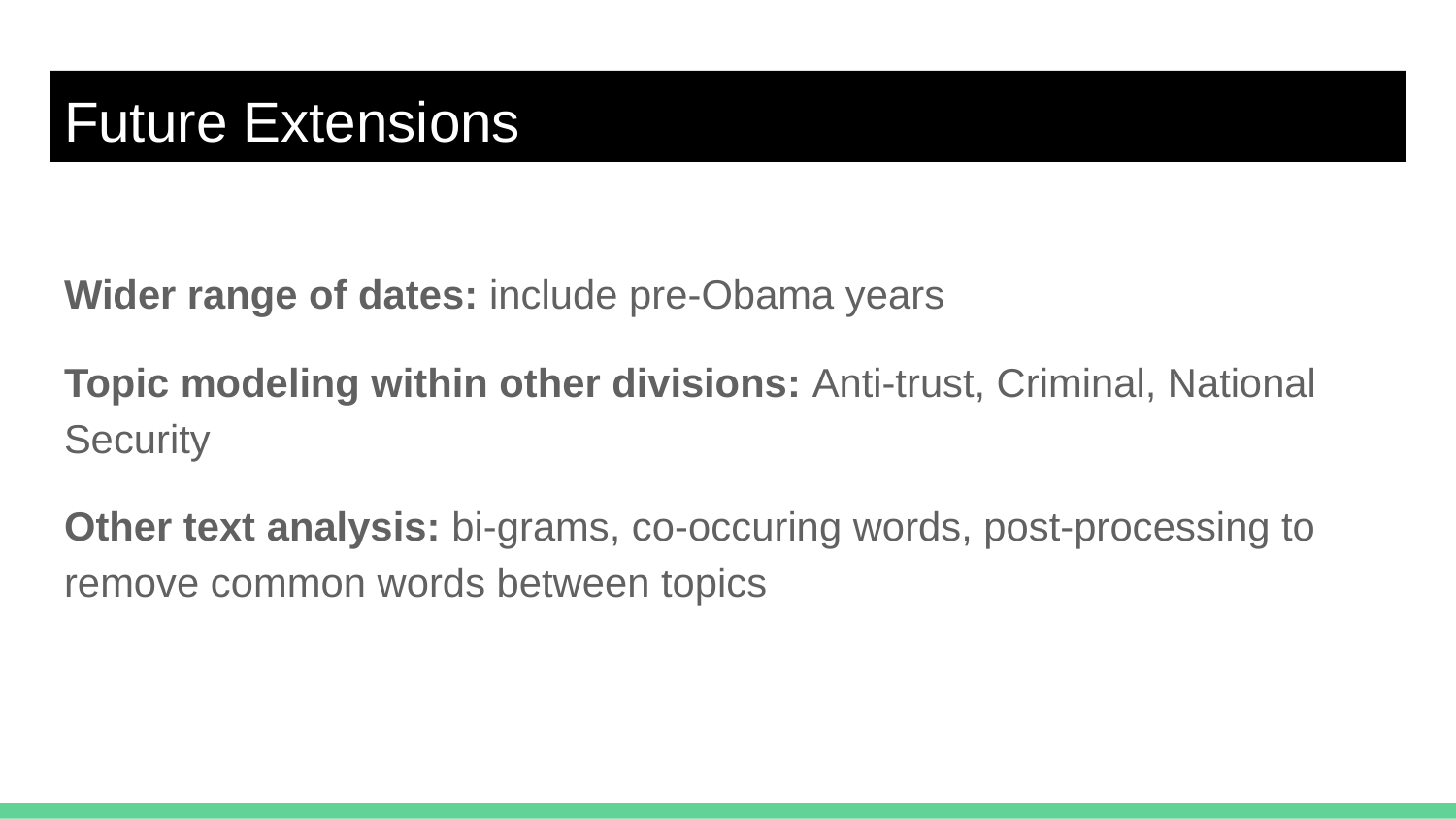

# Future Extensions
Wider range of dates: include pre-Obama years
Topic modeling within other divisions: Anti-trust, Criminal, National Security
Other text analysis: bi-grams, co-occuring words, post-processing to remove common words between topics